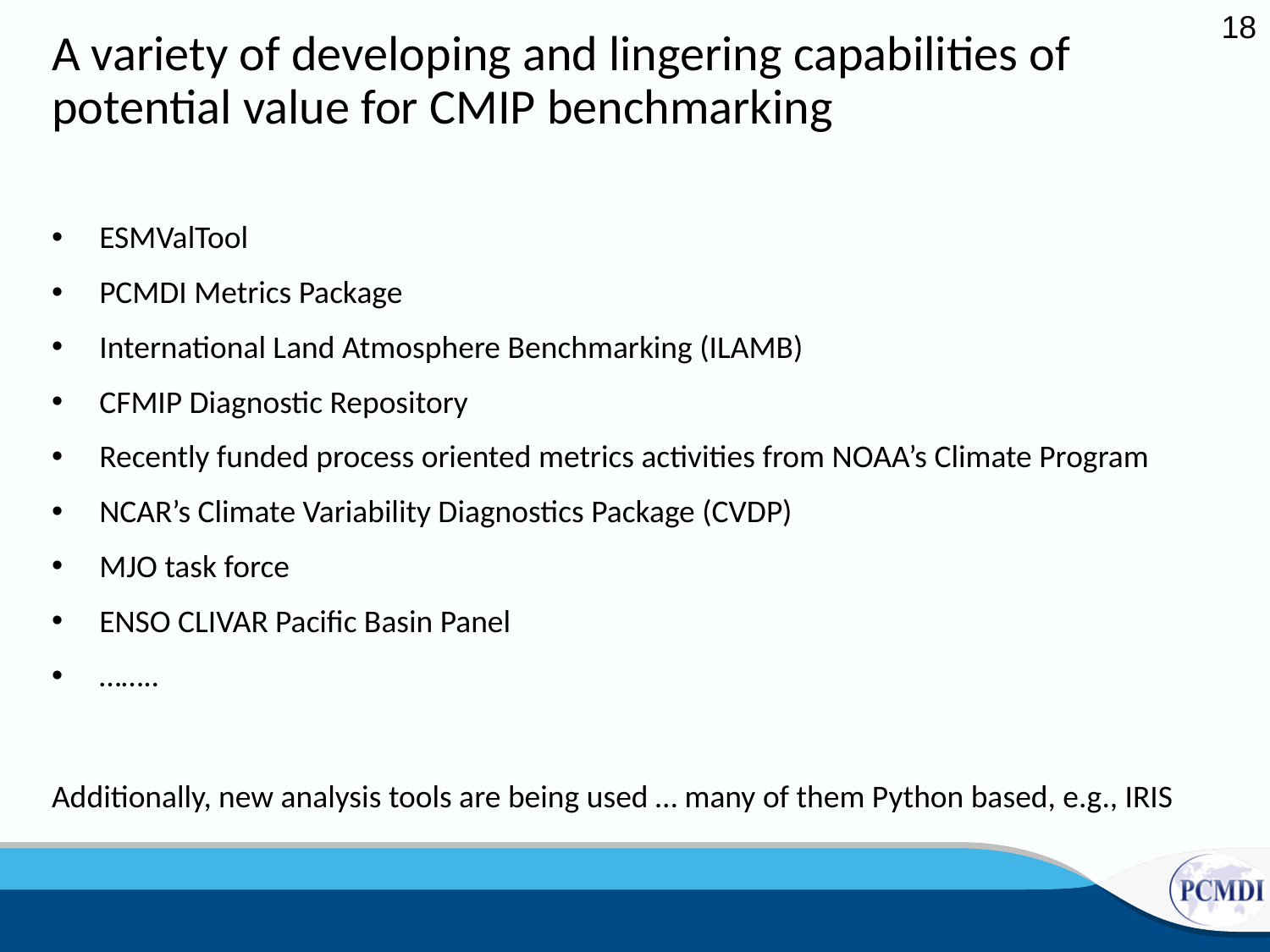

18
A variety of developing and lingering capabilities of potential value for CMIP benchmarking

ESMValTool
PCMDI Metrics Package
International Land Atmosphere Benchmarking (ILAMB)
CFMIP Diagnostic Repository
Recently funded process oriented metrics activities from NOAA’s Climate Program
NCAR’s Climate Variability Diagnostics Package (CVDP)
MJO task force
ENSO CLIVAR Pacific Basin Panel
……..

Additionally, new analysis tools are being used … many of them Python based, e.g., IRIS